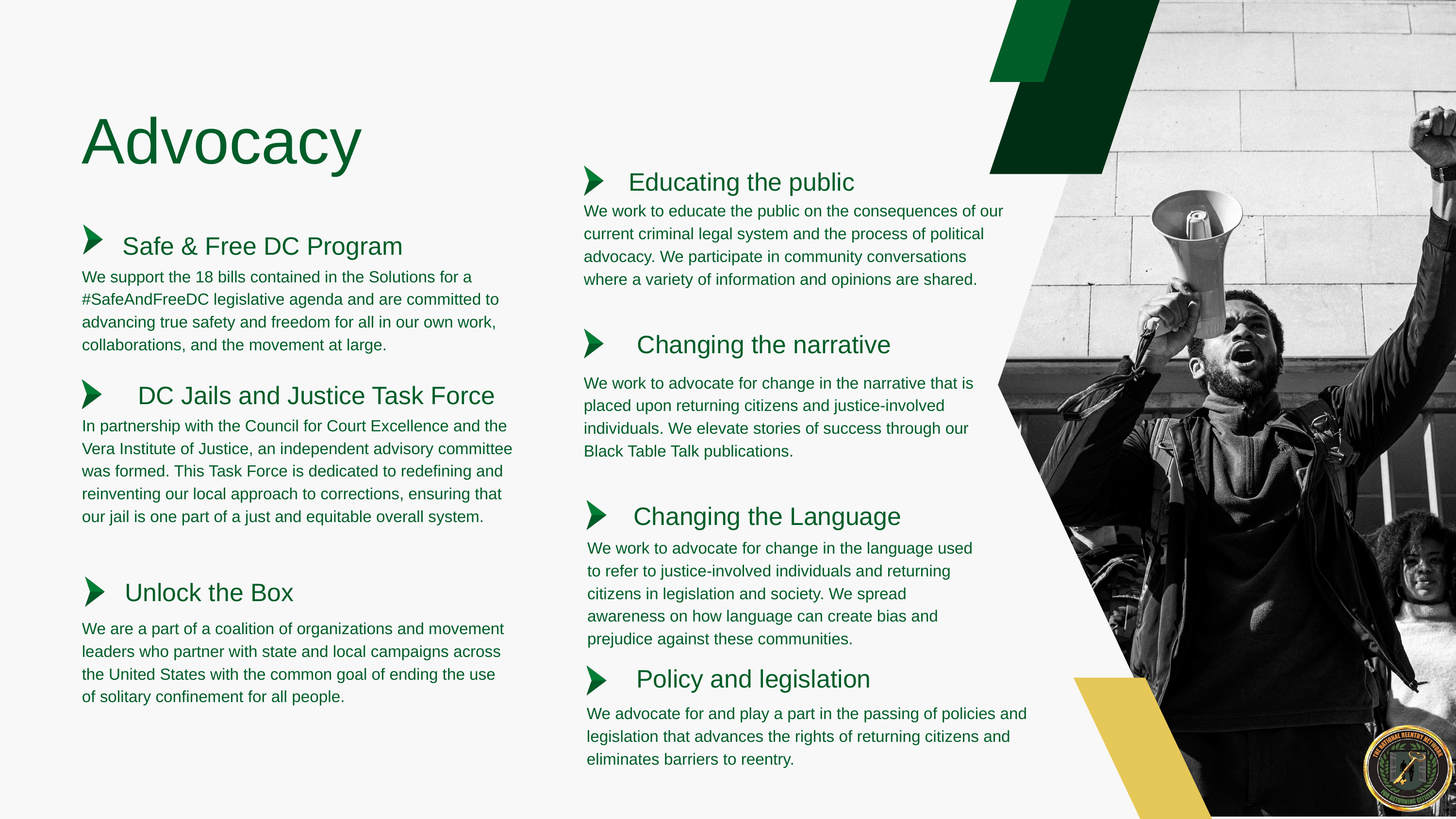

Advocacy
Educating the public

We work to educate the public on the consequences of our current criminal legal system and the process of political advocacy. We participate in community conversations where a variety of information and opinions are shared.

Safe & Free DC Program
We support the 18 bills contained in the Solutions for a #SafeAndFreeDC legislative agenda and are committed to advancing true safety and freedom for all in our own work, collaborations, and the movement at large.
Changing the narrative

We work to advocate for change in the narrative that is placed upon returning citizens and justice-involved individuals. We elevate stories of success through our Black Table Talk publications.
DC Jails and Justice Task Force

In partnership with the Council for Court Excellence and the Vera Institute of Justice, an independent advisory committee was formed. This Task Force is dedicated to redefining and reinventing our local approach to corrections, ensuring that our jail is one part of a just and equitable overall system.
Changing the Language

We work to advocate for change in the language used to refer to justice-involved individuals and returning citizens in legislation and society. We spread awareness on how language can create bias and prejudice against these communities.
Unlock the Box

We are a part of a coalition of organizations and movement leaders who partner with state and local campaigns across the United States with the common goal of ending the use of solitary confinement for all people.
Policy and legislation

We advocate for and play a part in the passing of policies and legislation that advances the rights of returning citizens and eliminates barriers to reentry.